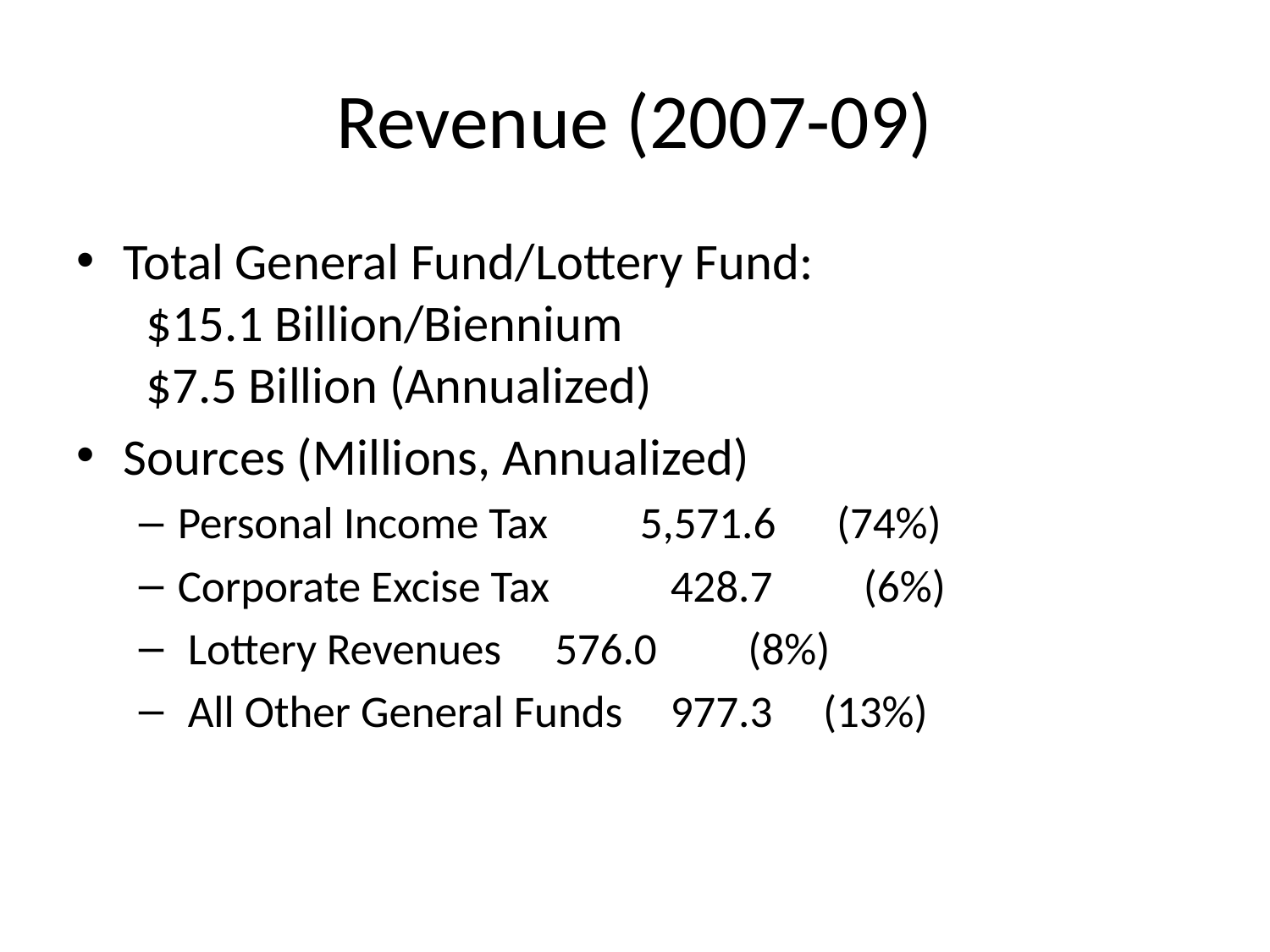

# Revenue (2007-09)
Total General Fund/Lottery Fund:
  $15.1 Billion/Biennium
  $7.5 Billion (Annualized)
Sources (Millions, Annualized)
Personal Income Tax   			5,571.6      (74%)
Corporate Excise Tax    			   428.7         (6%)
 Lottery Revenues				   576.0         (8%)
 All Other General Funds		   977.3     (13%)